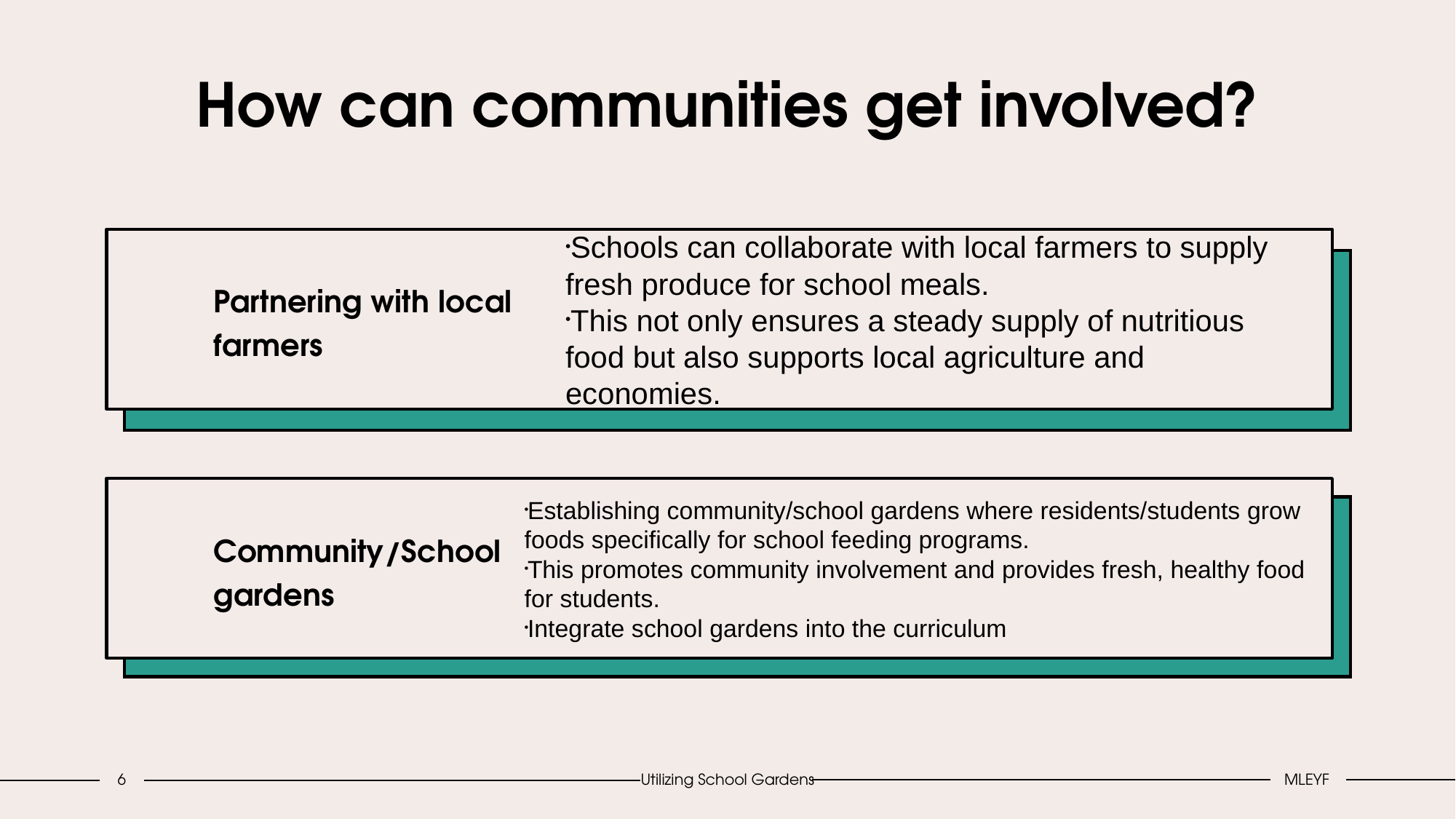

# How can communities get involved?
Partnering with local farmers
Schools can collaborate with local farmers to supply fresh produce for school meals.
This not only ensures a steady supply of nutritious food but also supports local agriculture and economies.
Community/School gardens
Establishing community/school gardens where residents/students grow foods specifically for school feeding programs.
This promotes community involvement and provides fresh, healthy food for students.
Integrate school gardens into the curriculum
6
Utilizing School Gardens
MLEYF